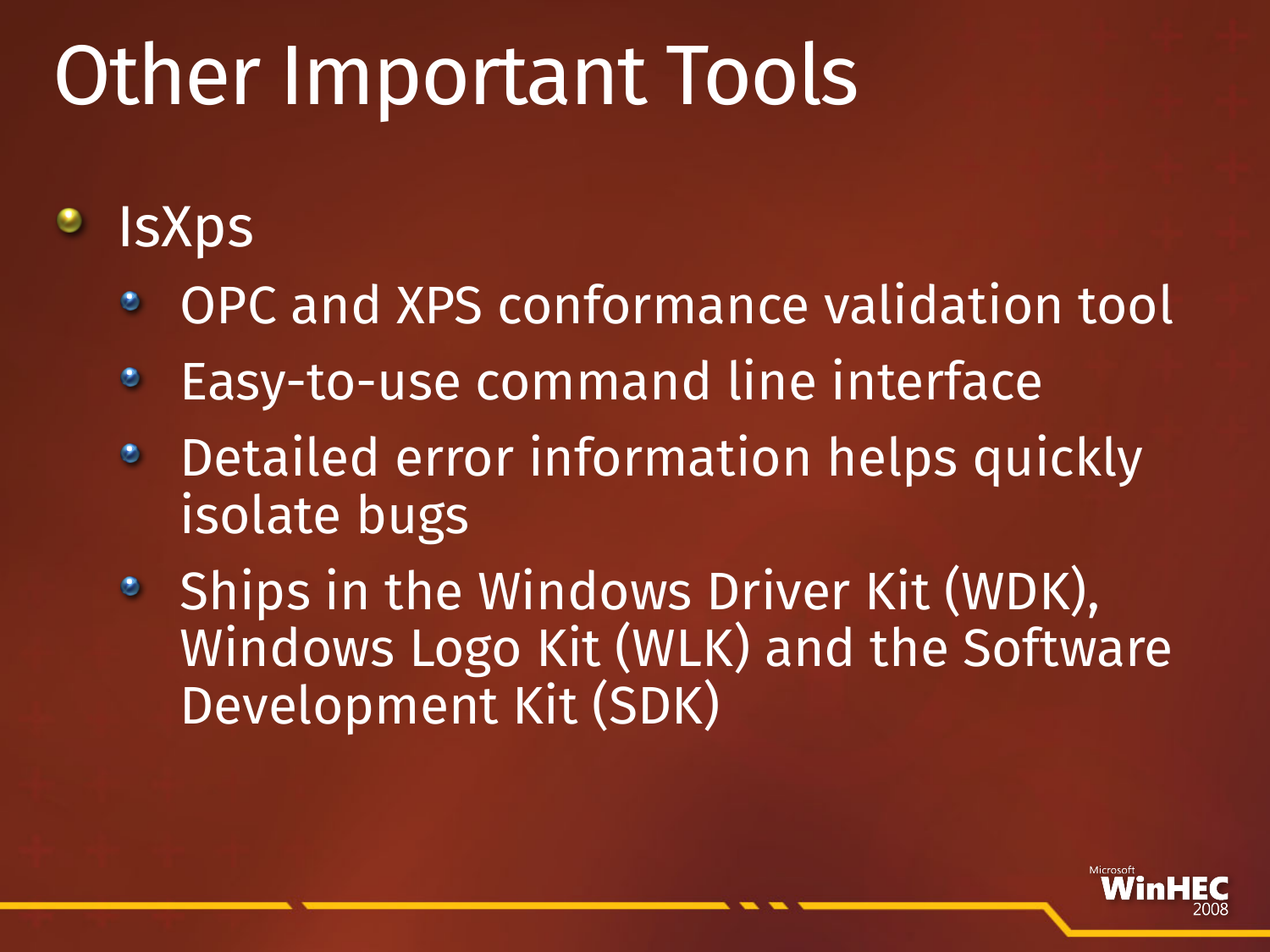

# Other Important Tools
IsXps
OPC and XPS conformance validation tool
Easy-to-use command line interface
Detailed error information helps quickly isolate bugs
Ships in the Windows Driver Kit (WDK), Windows Logo Kit (WLK) and the Software Development Kit (SDK)